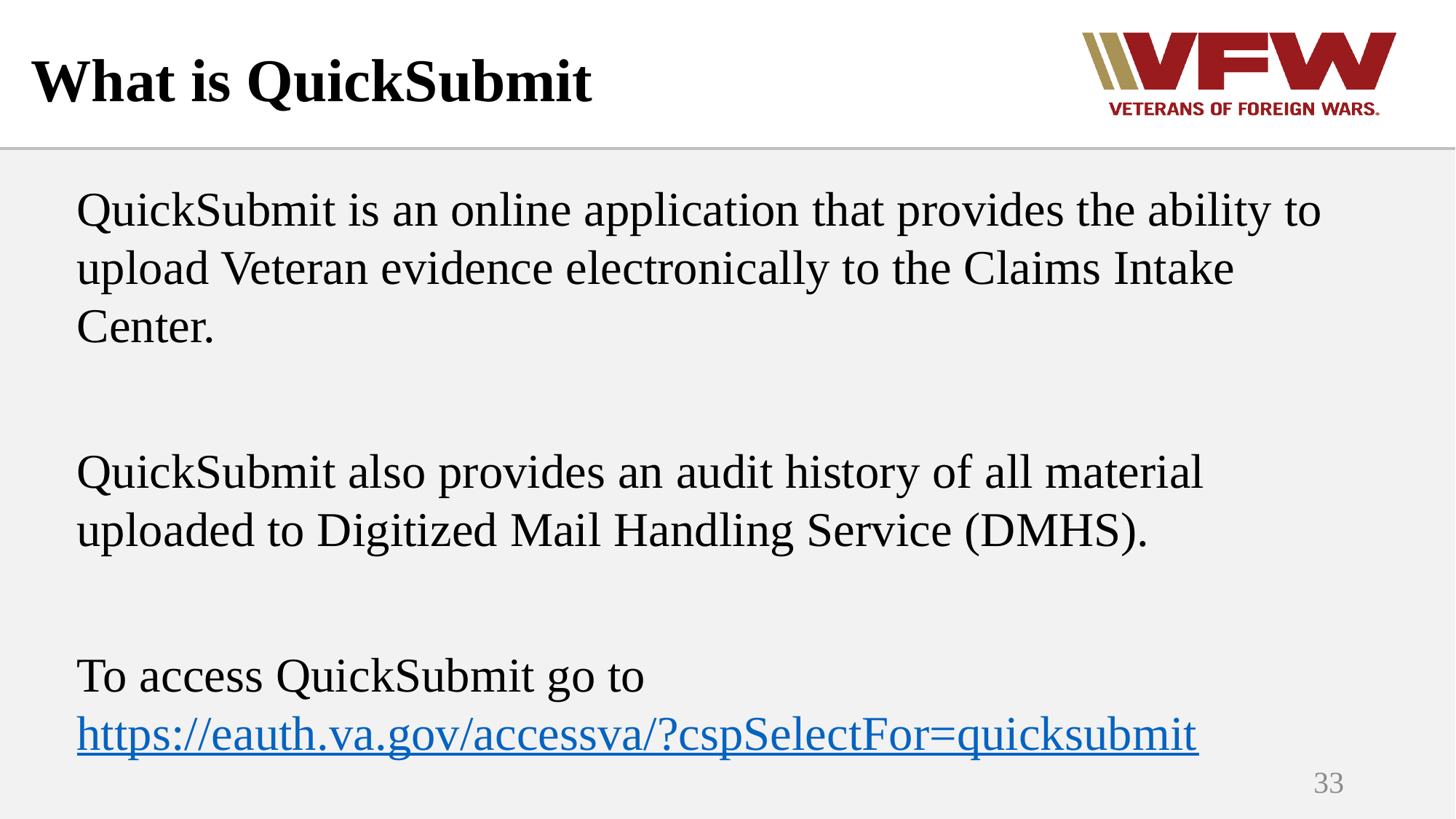

# What is QuickSubmit
QuickSubmit is an online application that provides the ability to upload Veteran evidence electronically to the Claims Intake Center.

QuickSubmit also provides an audit history of all material uploaded to Digitized Mail Handling Service (DMHS).

To access QuickSubmit go to https://eauth.va.gov/accessva/?cspSelectFor=quicksubmit
33